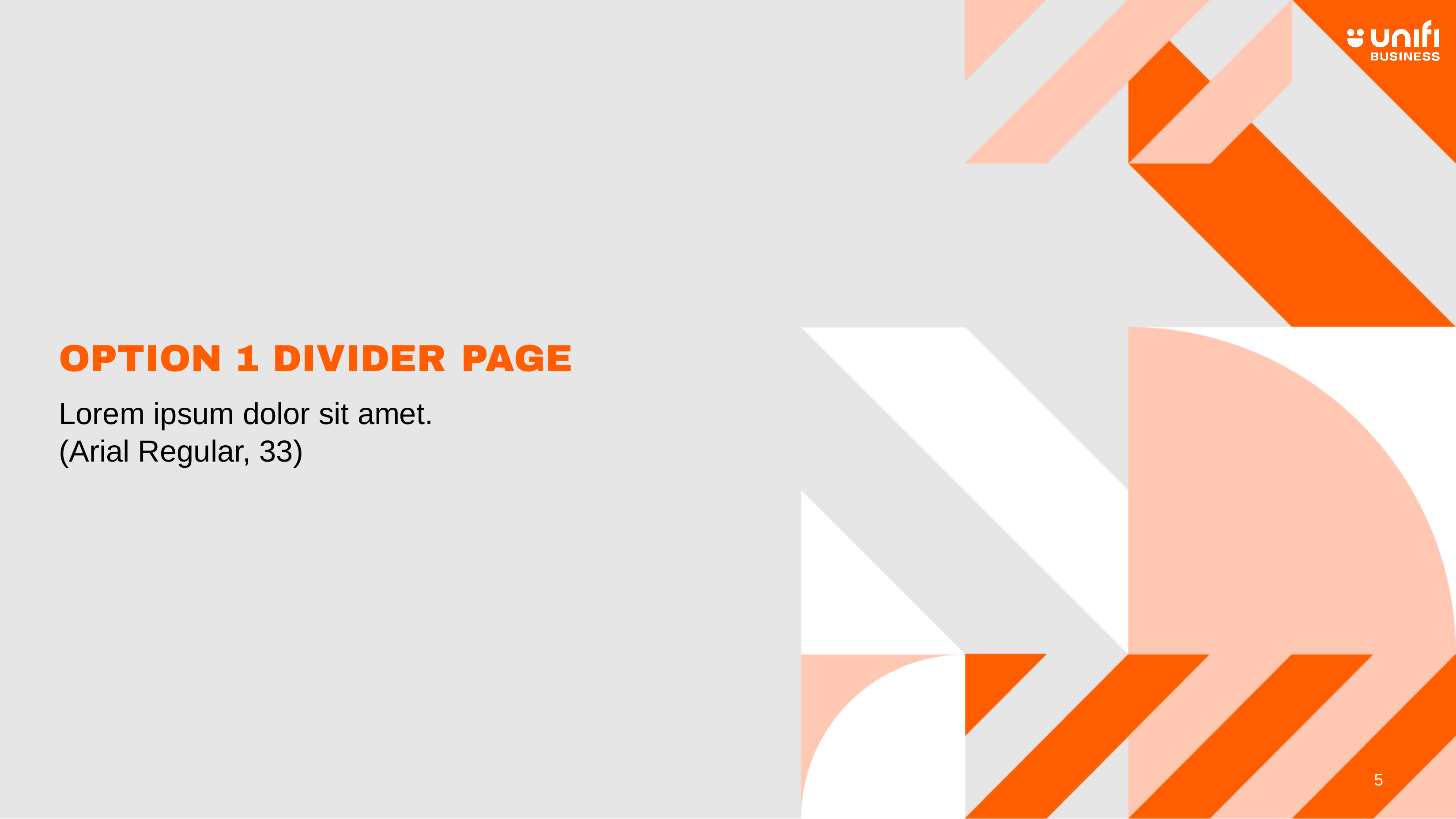

OPTION 1 DIVIDER PAGE
Lorem ipsum dolor sit amet. (Arial Regular, 33)
5